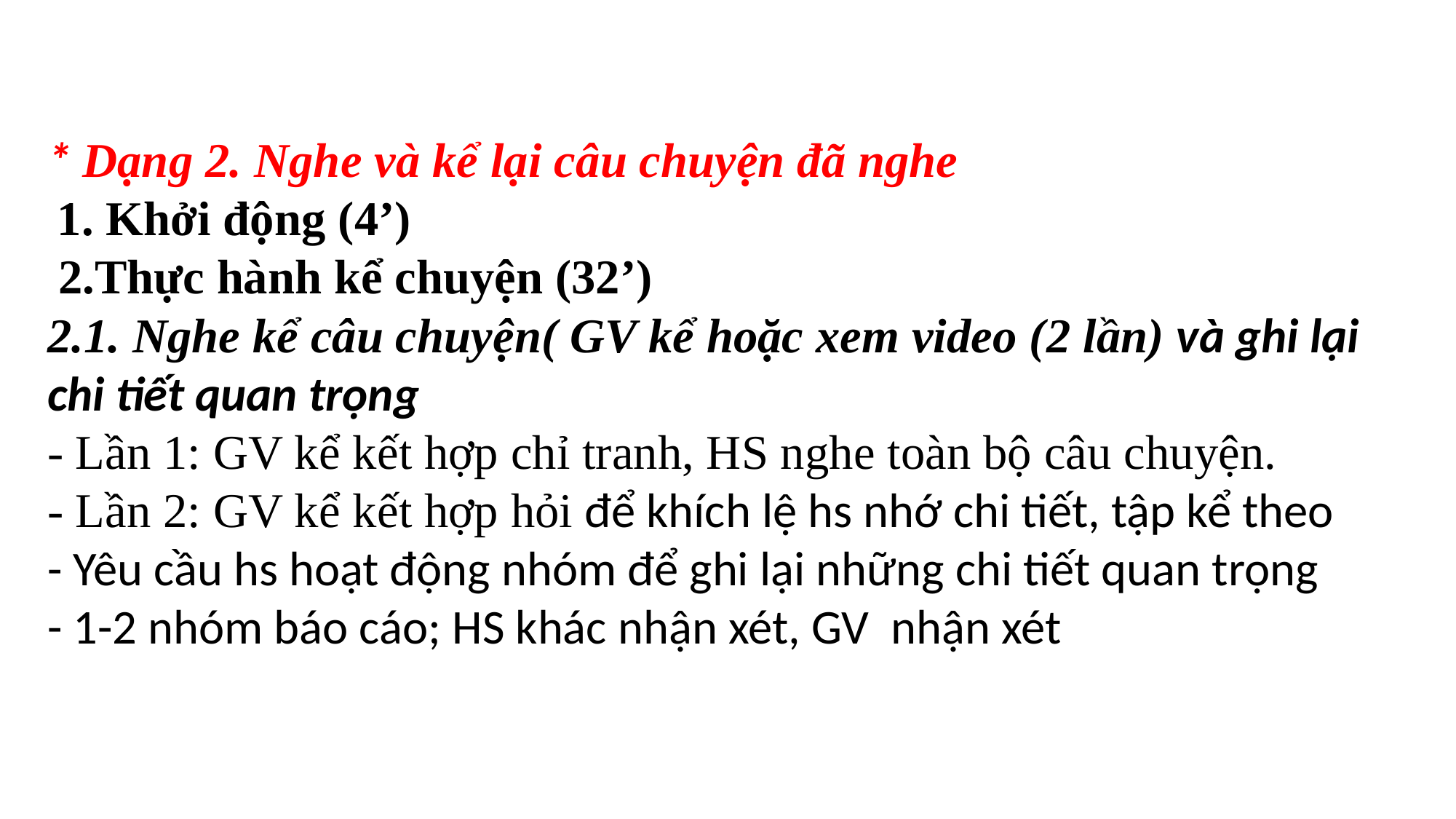

# * Dạng 2. Nghe và kể lại câu chuyện đã nghe 1. Khởi động (4’) 2.Thực hành kể chuyện (32’) 2.1. Nghe kể câu chuyện( GV kể hoặc xem video (2 lần) và ghi lại chi tiết quan trọng - Lần 1: GV kể kết hợp chỉ tranh, HS nghe toàn bộ câu chuyện. - Lần 2: GV kể kết hợp hỏi để khích lệ hs nhớ chi tiết, tập kể theo - Yêu cầu hs hoạt động nhóm để ghi lại những chi tiết quan trọng - 1-2 nhóm báo cáo; HS khác nhận xét, GV  nhận xét